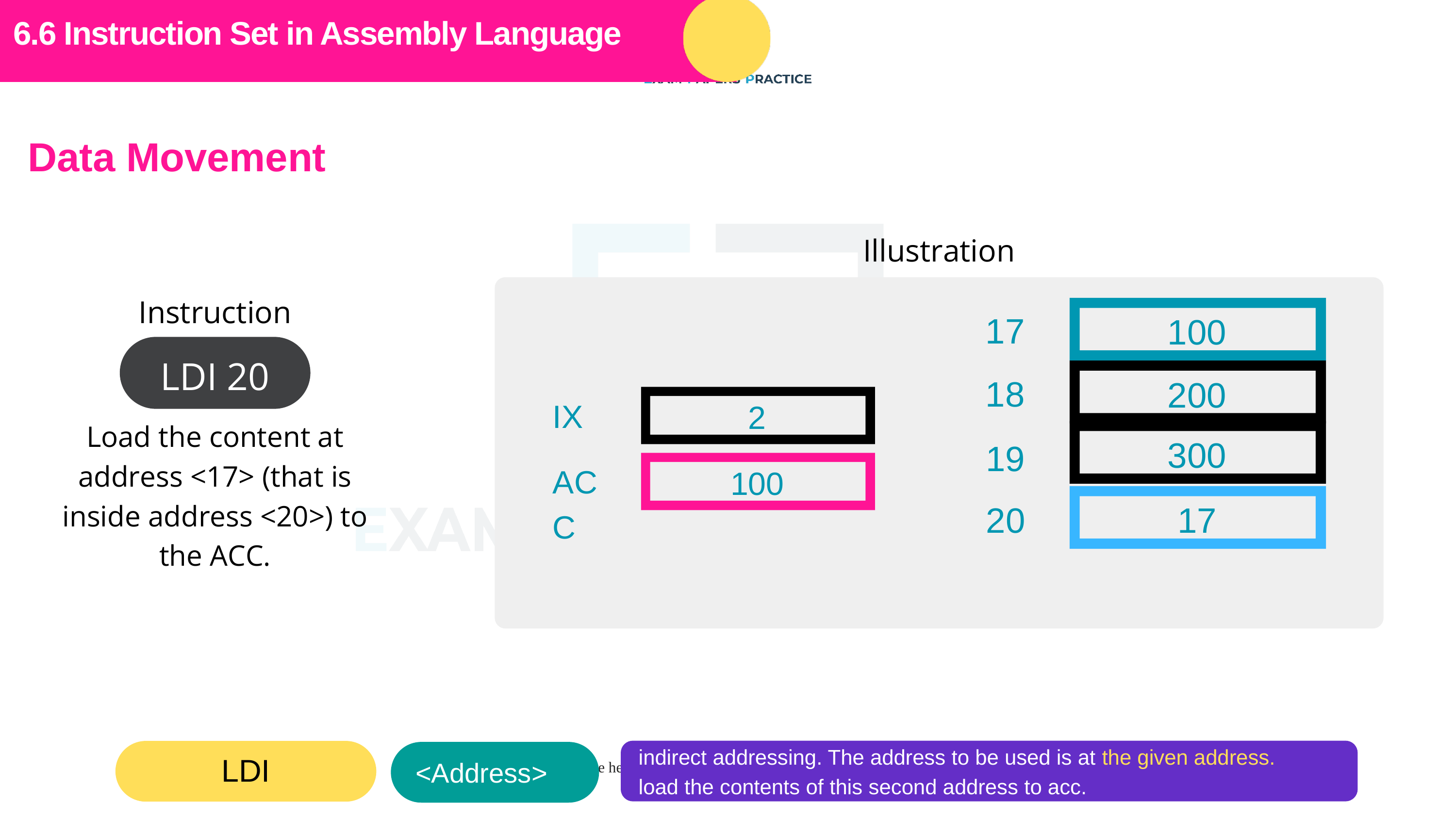

Subtopic 1
6.6 Instruction Set in Assembly Language
Data Movement
Illustration

Instruction

17
100

LDI 20

18
200

IX
2
Load the content at address <17> (that is inside address <20>) to the ACC.

300
19

ACC
100

20
17
indirect addressing. The address to be used is at the given address. load the contents of this second address to acc.

LDI
<Address>